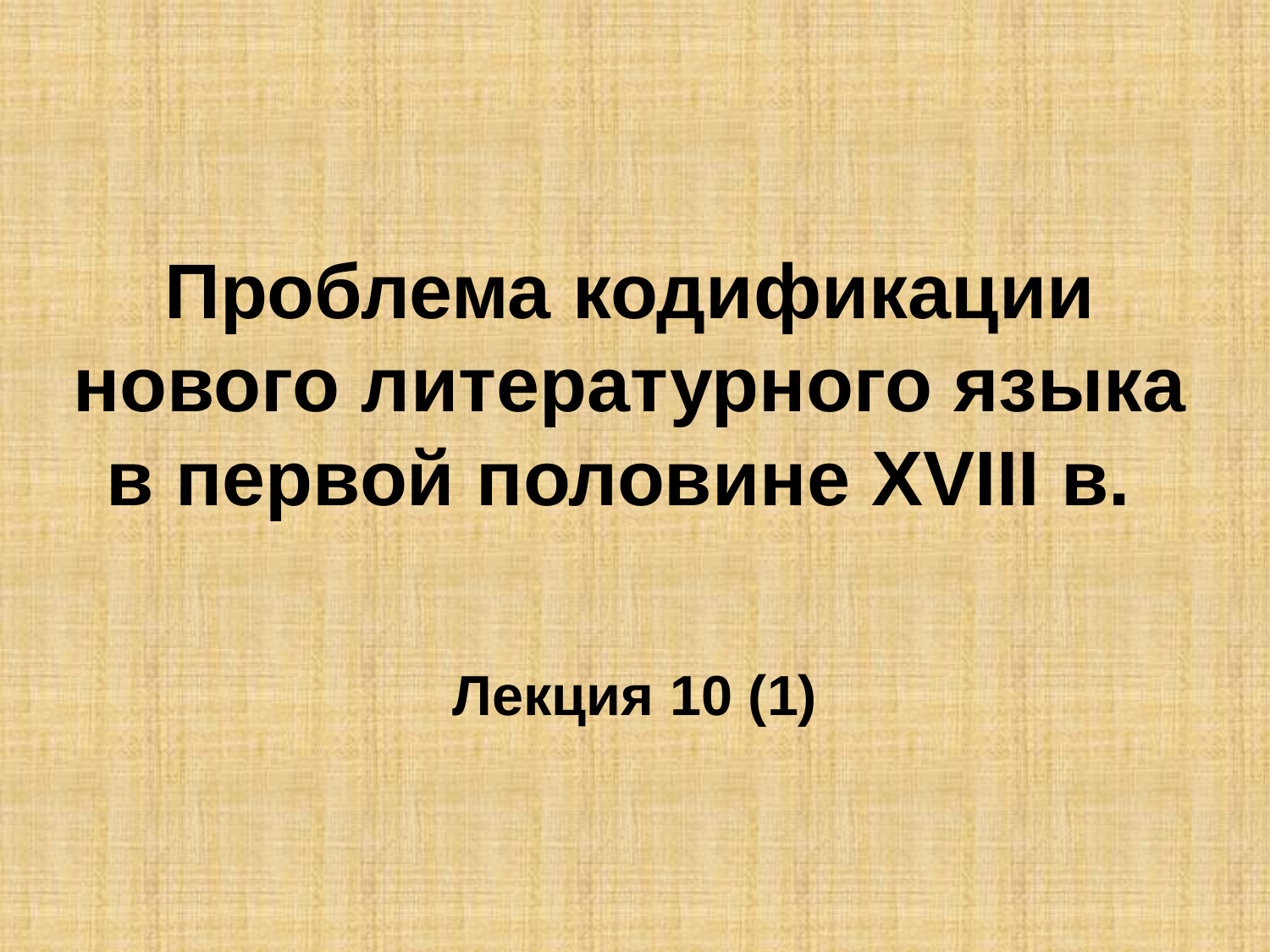

# Проблема кодификации нового литературного языка в первой половине XVIII в.
Лекция 10 (1)